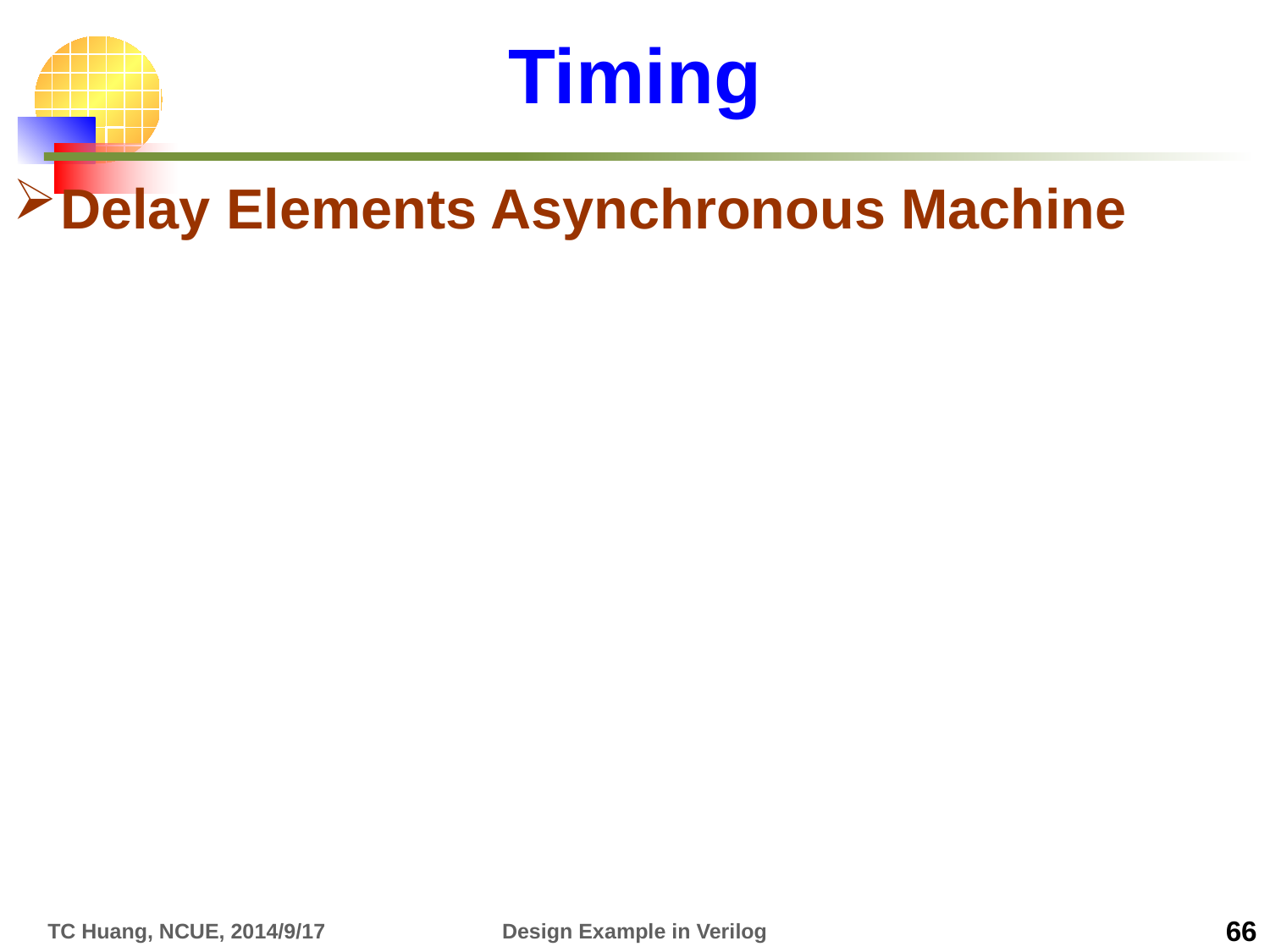

# Timing
Delay Elements Asynchronous Machine

TC Huang, NCUE, 2014/9/17
Design Example in Verilog
66